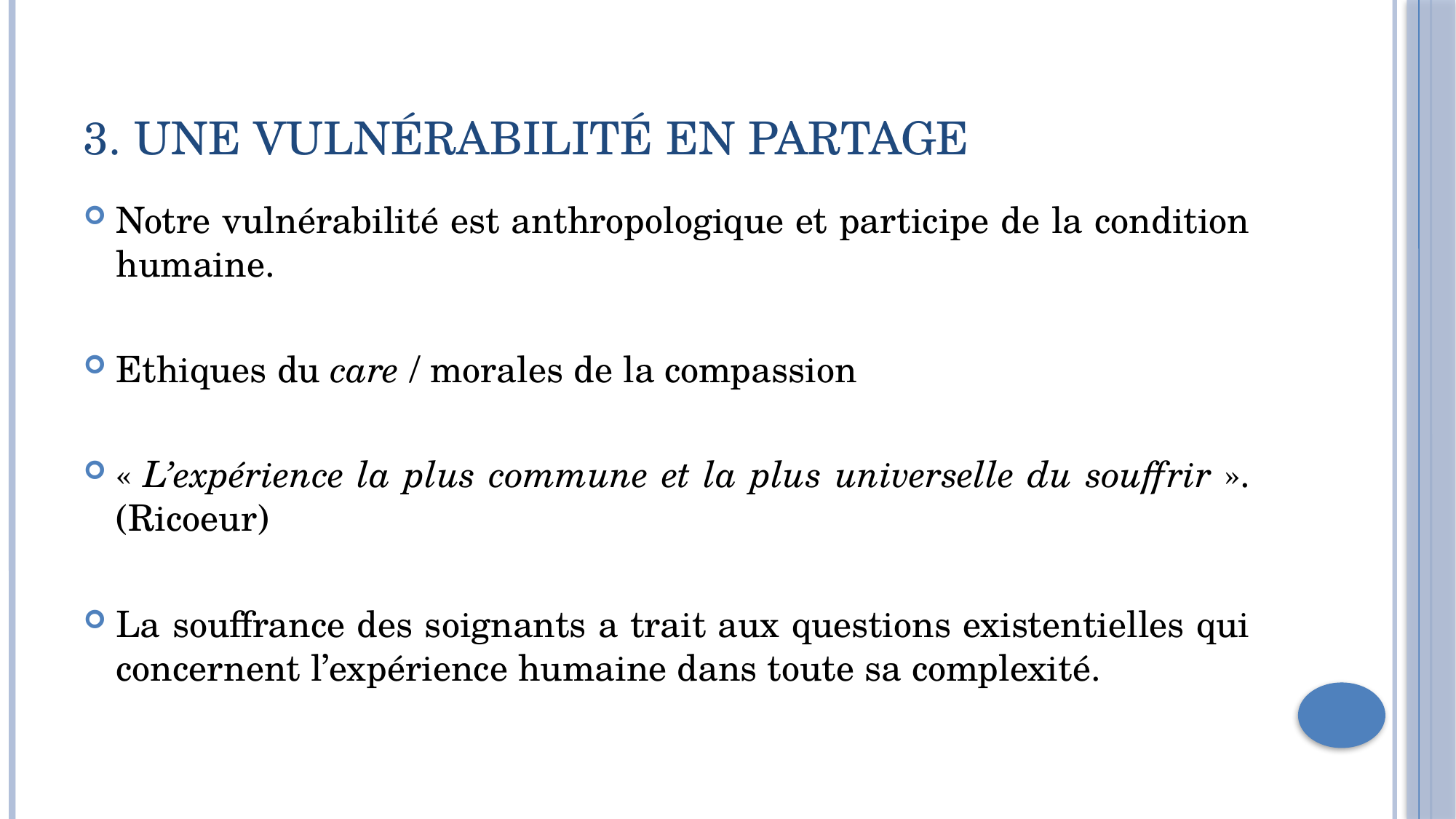

# 3. Une vulnérabilité en partage
Notre vulnérabilité est anthropologique et participe de la condition humaine.

Ethiques du care / morales de la compassion

« L’expérience la plus commune et la plus universelle du souffrir ». (Ricoeur)

La souffrance des soignants a trait aux questions existentielles qui concernent l’expérience humaine dans toute sa complexité.